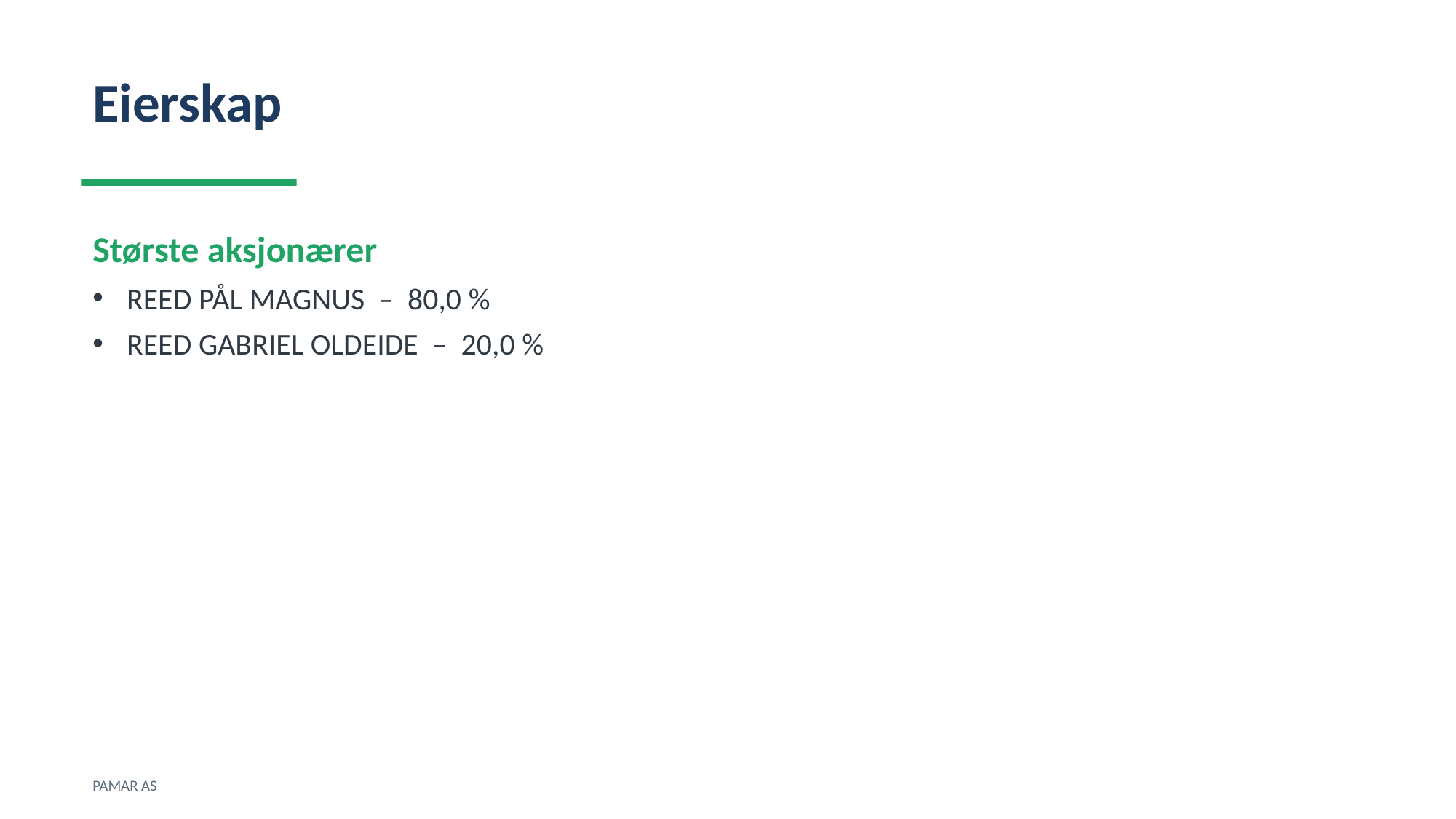

Eierskap

Største aksjonærer
REED PÅL MAGNUS  –  80,0 %
REED GABRIEL OLDEIDE  –  20,0 %
PAMAR AS